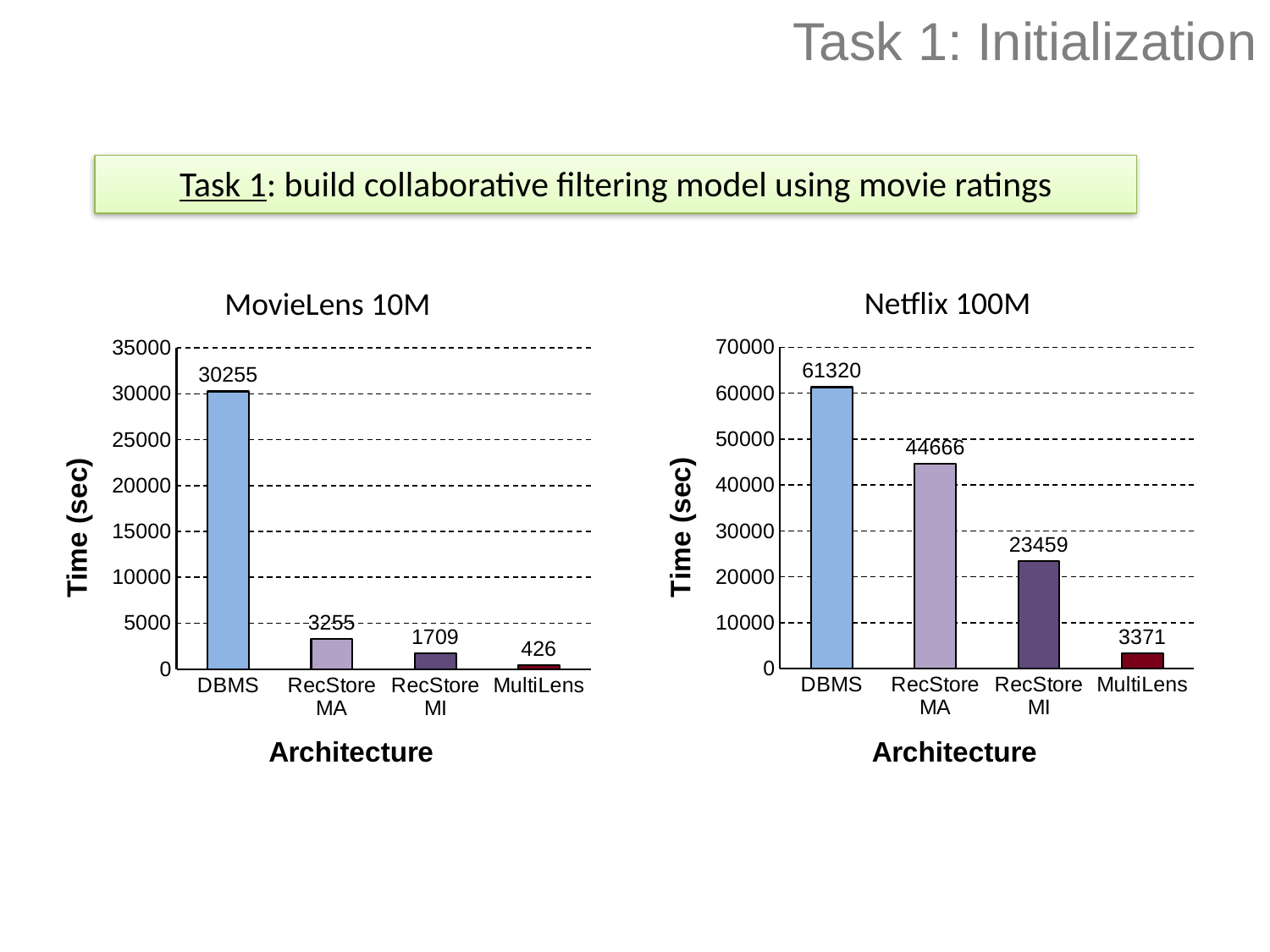

# Task 1: Initialization
Task 1: build collaborative filtering model using movie ratings
Netflix 100M
MovieLens 10M

### Chart

| Category | Initialization Time |
|---|---|
| DBMS | 61320.0 |
| RecStore MA | 44666.13891 |
| RecStore MI | 23459.10657 |
| MultiLens | 3371.388 |

### Chart

| Category | Initialization Time |
|---|---|
| DBMS | 30255.0 |
| RecStore MA | 3254.71188 |
| RecStore MI | 1709.4075 |
| MultiLens | 425.925 |